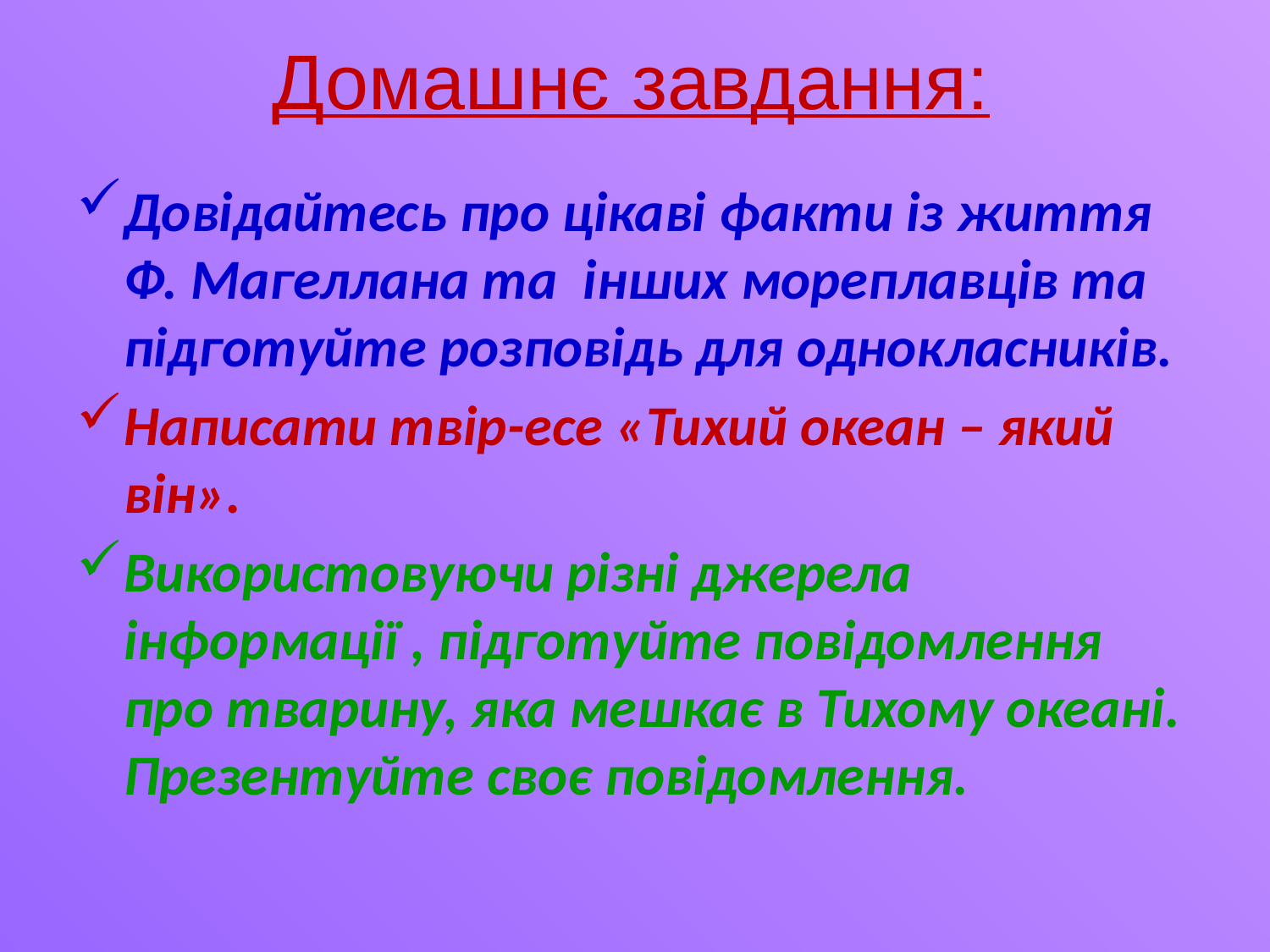

# Домашнє завдання:
Довідайтесь про цікаві факти із життя Ф. Магеллана та  інших мореплавців та підготуйте розповідь для однокласників.
Написати твір-есе «Тихий океан – який він».
Використовуючи різні джерела інформації , підготуйте повідомлення про тварину, яка мешкає в Тихому океані. Презентуйте своє повідомлення.